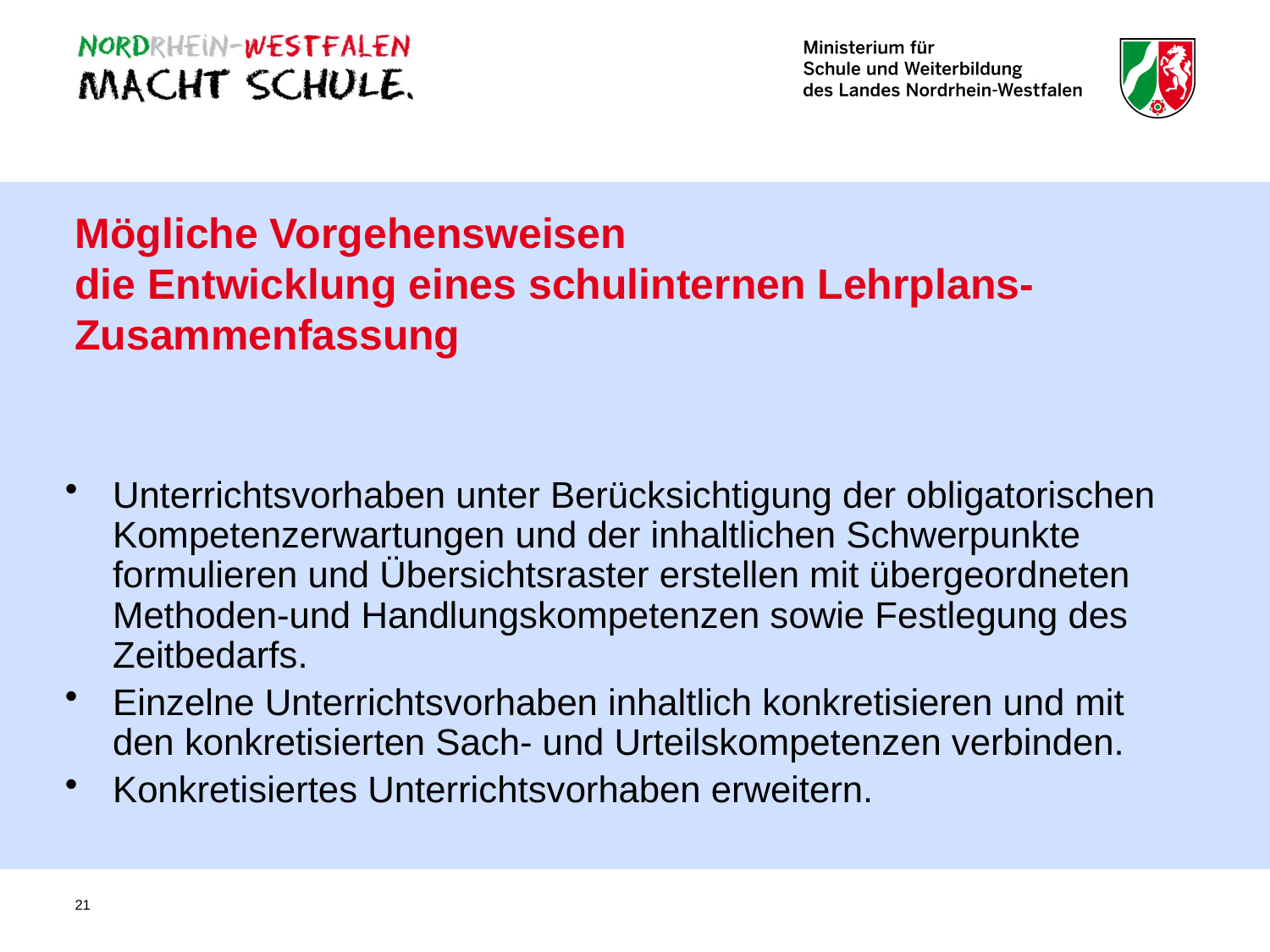

# Mögliche Vorgehensweisen die Entwicklung eines schulinternen Lehrplans- Zusammenfassung
Unterrichtsvorhaben unter Berücksichtigung der obligatorischen Kompetenzerwartungen und der inhaltlichen Schwerpunkte formulieren und Übersichtsraster erstellen mit übergeordneten Methoden-und Handlungskompetenzen sowie Festlegung des Zeitbedarfs.
Einzelne Unterrichtsvorhaben inhaltlich konkretisieren und mit den konkretisierten Sach- und Urteilskompetenzen verbinden.
Konkretisiertes Unterrichtsvorhaben erweitern.
21